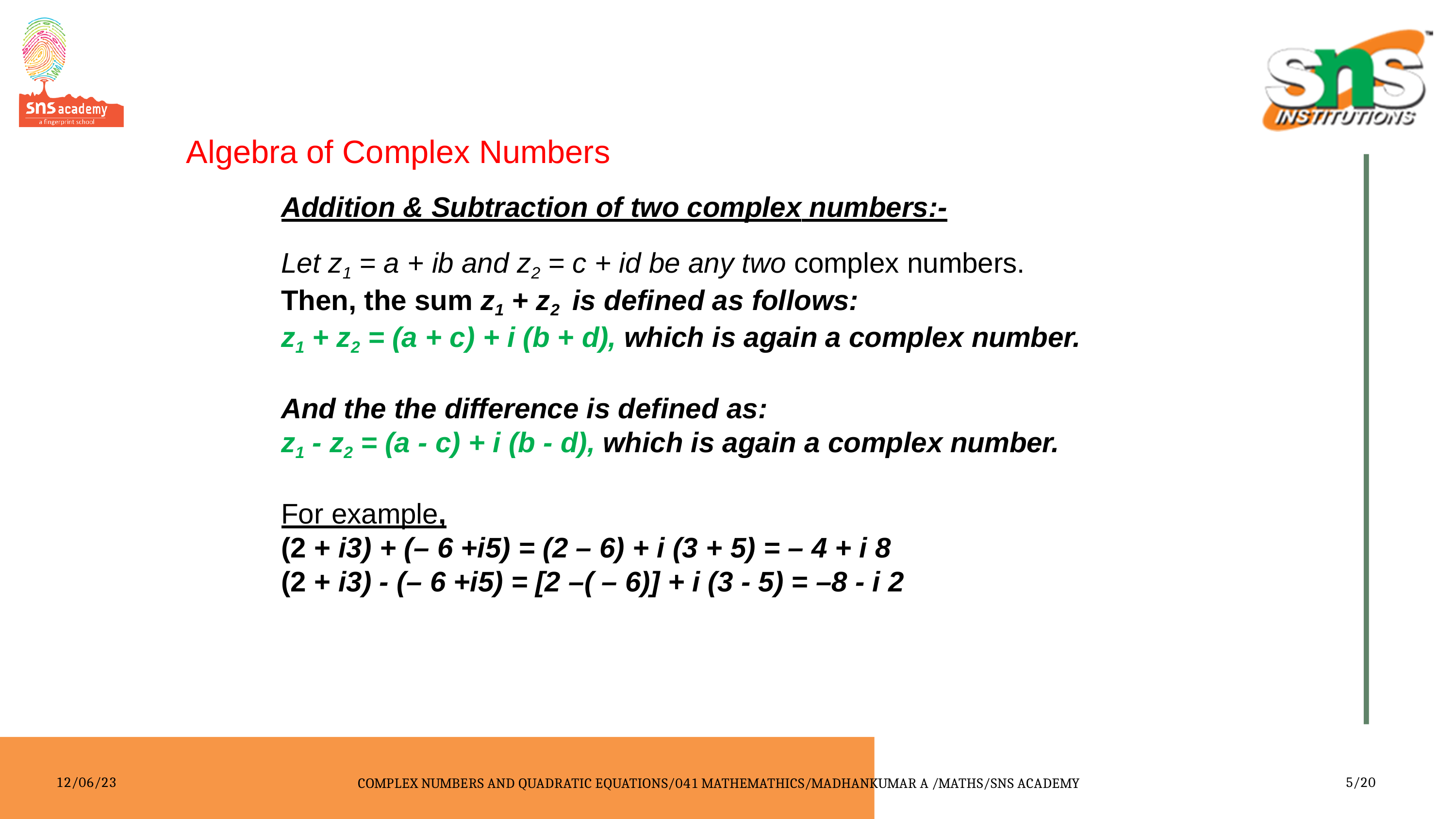

Algebra of Complex Numbers

Addition & Subtraction of two complex numbers:-
Let z1 = a + ib and z2 = c + id be any two complex numbers.
Then, the sum z1 + z2	is defined as follows:
z1 + z2 = (a + c) + i (b + d), which is again a complex number.

And the the difference is defined as:
z1 - z2 = (a - c) + i (b - d), which is again a complex number.

For example,
(2 + i3) + (– 6 +i5) = (2 – 6) + i (3 + 5) = – 4 + i 8
(2 + i3) - (– 6 +i5) = [2 –( – 6)] + i (3 - 5) = –8 - i 2

12/06/23
COMPLEX NUMBERS AND QUADRATIC EQUATIONS/041 MATHEMATHICS/MADHANKUMAR A /MATHS/SNS ACADEMY
5/20